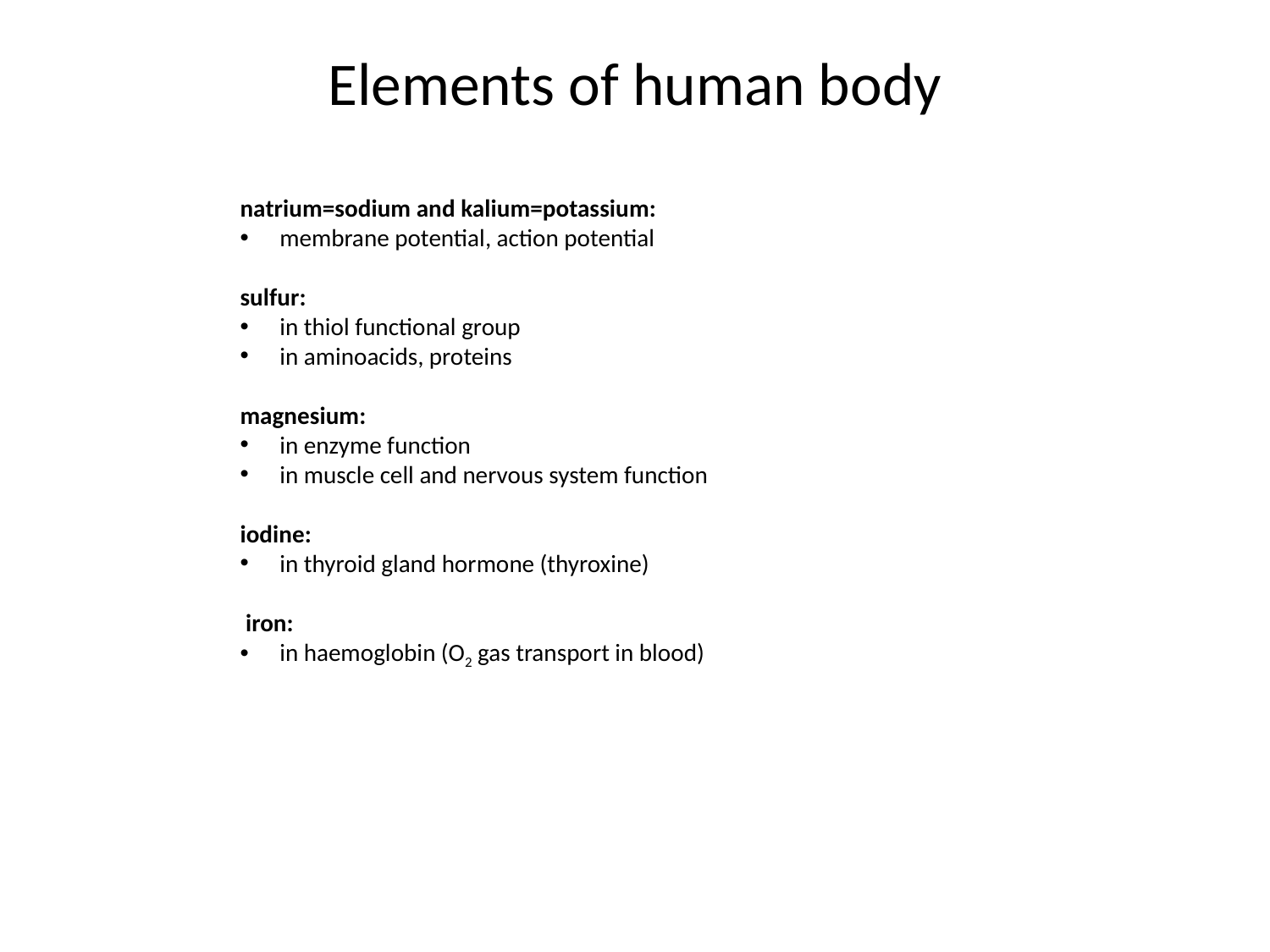

# Elements of human body
natrium=sodium and kalium=potassium:
membrane potential, action potential

sulfur:
in thiol functional group
in aminoacids, proteins

magnesium:
in enzyme function
in muscle cell and nervous system function

iodine:
in thyroid gland hormone (thyroxine)

 iron:
in haemoglobin (O2 gas transport in blood)